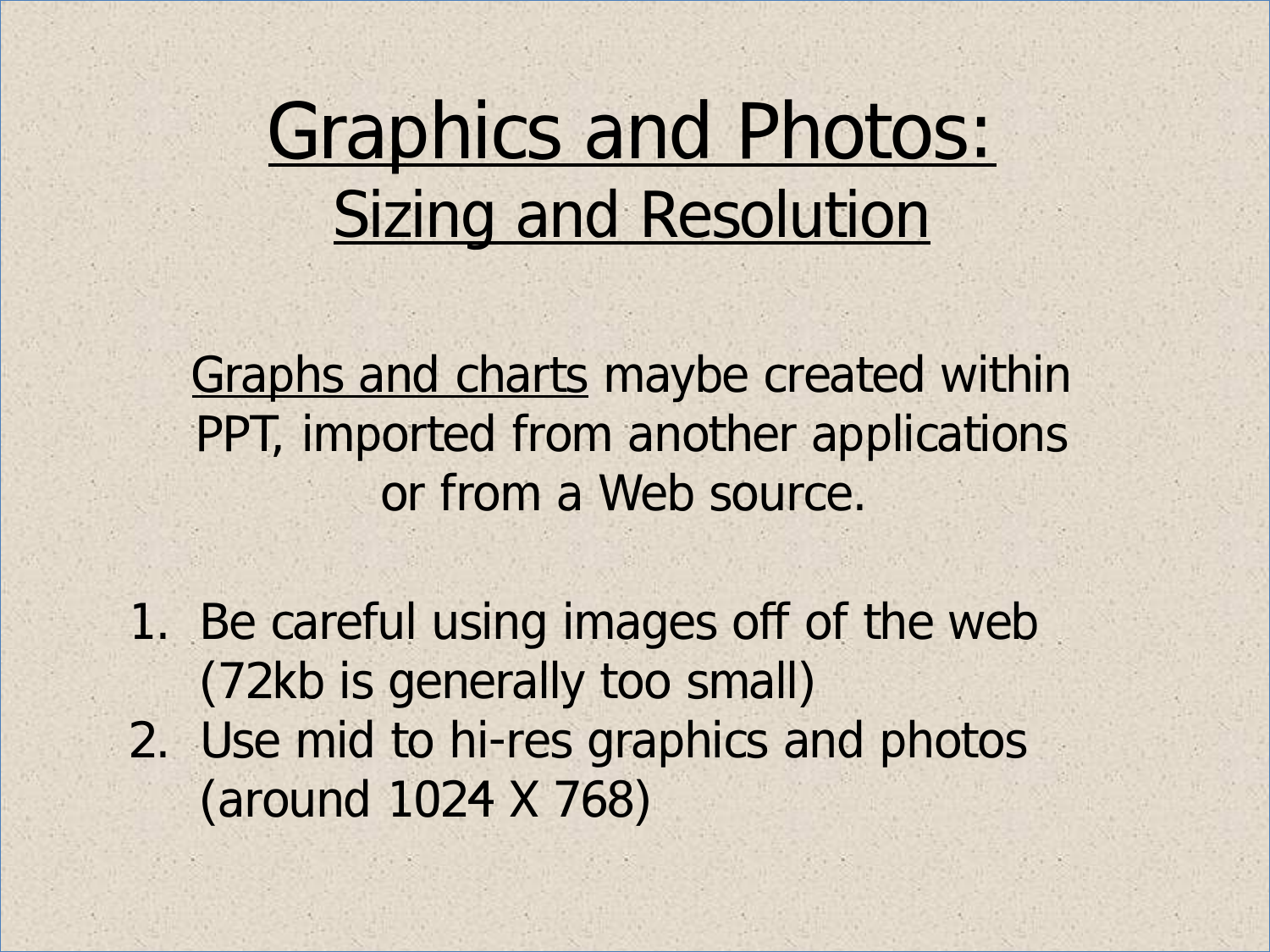

Graphics and Photos:
Sizing and Resolution
Graphs and charts maybe created within PPT, imported from another applications or from a Web source.
Be careful using images off of the web (72kb is generally too small)
Use mid to hi-res graphics and photos (around 1024 X 768)